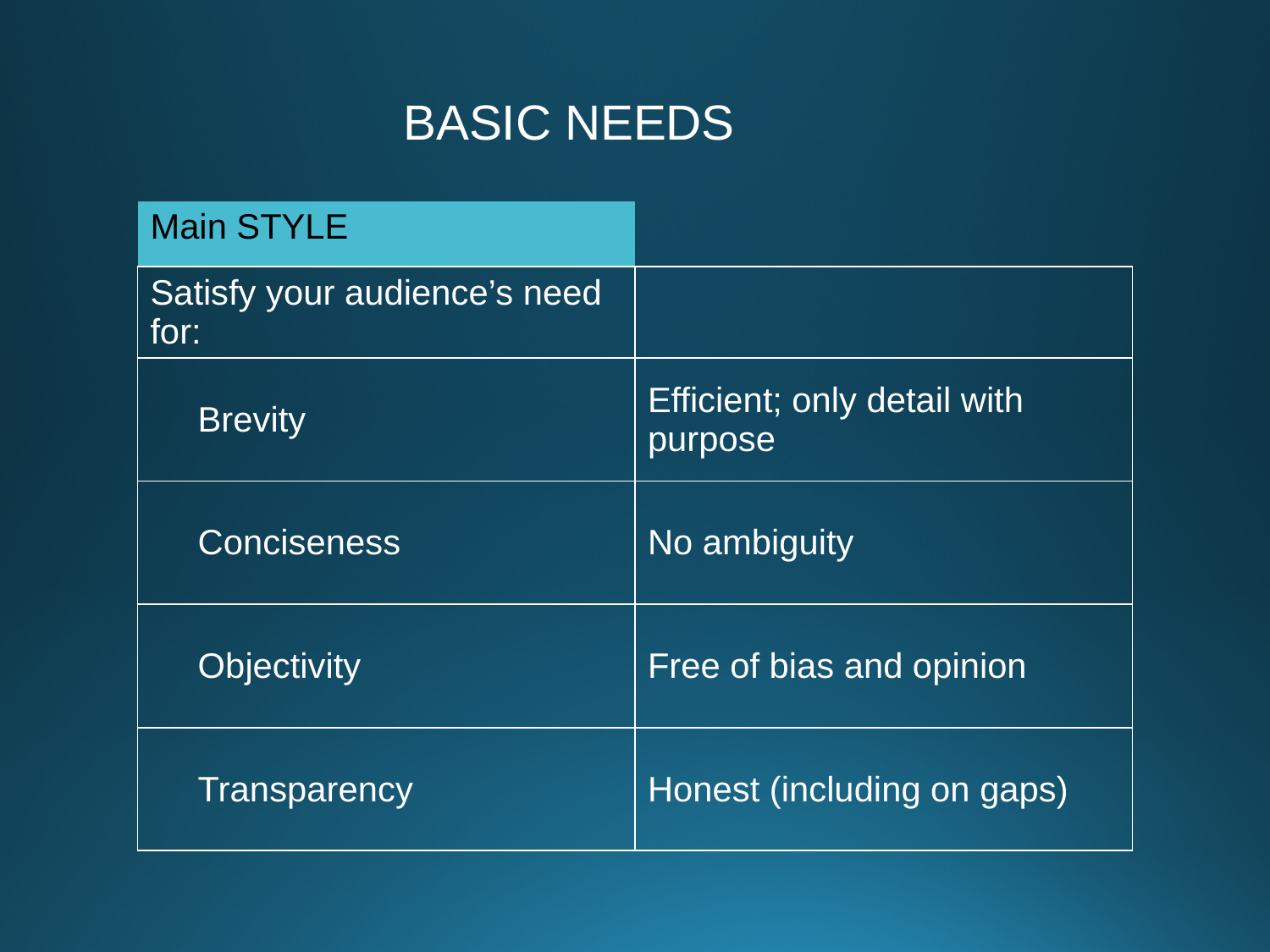

BASIC NEEDS
| Main STYLE |  |
| --- | --- |
| Satisfy your audience’s need for: |  |
| Brevity | Efficient; only detail with purpose |
| Conciseness | No ambiguity |
| Objectivity | Free of bias and opinion |
| Transparency | Honest (including on gaps) |